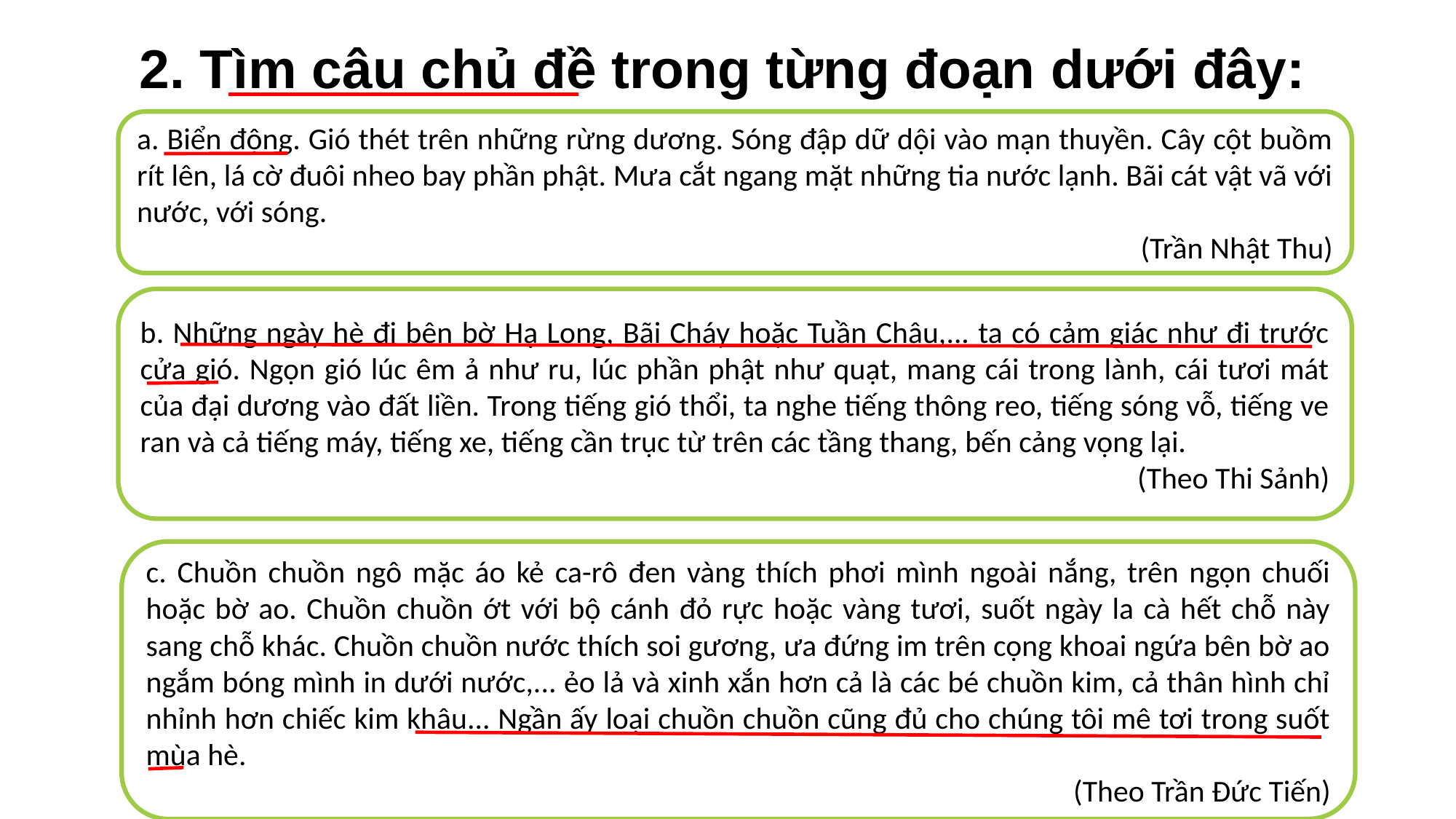

2. Tìm câu chủ đề trong từng đoạn dưới đây:
a. Biển động. Gió thét trên những rừng dương. Sóng đập dữ dội vào mạn thuyền. Cây cột buồm rít lên, lá cờ đuôi nheo bay phần phật. Mưa cắt ngang mặt những tia nước lạnh. Bãi cát vật vã với nước, với sóng.
(Trần Nhật Thu)
b. Những ngày hè đi bên bờ Hạ Long, Bãi Cháy hoặc Tuần Châu,... ta có cảm giác như đi trước cửa gió. Ngọn gió lúc êm ả như ru, lúc phần phật như quạt, mang cái trong lành, cái tươi mát của đại dương vào đất liền. Trong tiếng gió thổi, ta nghe tiếng thông reo, tiếng sóng vỗ, tiếng ve ran và cả tiếng máy, tiếng xe, tiếng cần trục từ trên các tầng thang, bến cảng vọng lại.
(Theo Thi Sảnh)
c. Chuồn chuồn ngô mặc áo kẻ ca-rô đen vàng thích phơi mình ngoài nắng, trên ngọn chuối hoặc bờ ao. Chuồn chuồn ớt với bộ cánh đỏ rực hoặc vàng tươi, suốt ngày la cà hết chỗ này sang chỗ khác. Chuồn chuồn nước thích soi gương, ưa đứng im trên cọng khoai ngứa bên bờ ao ngắm bóng mình in dưới nước,... ẻo lả và xinh xắn hơn cả là các bé chuồn kim, cả thân hình chỉ nhỉnh hơn chiếc kim khâu... Ngần ấy loại chuồn chuồn cũng đủ cho chúng tôi mê tơi trong suốt mùa hè.
(Theo Trần Đức Tiến)